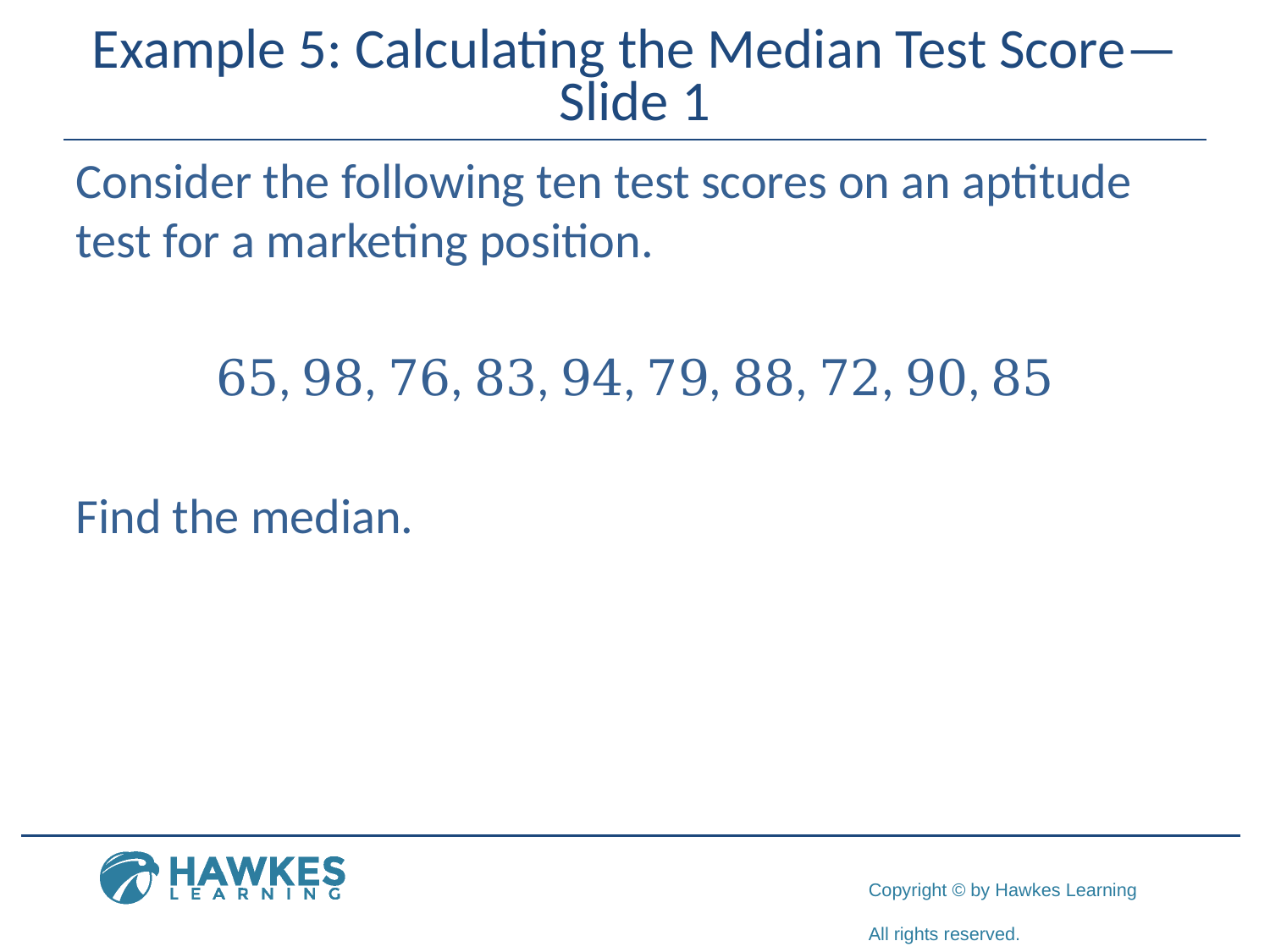

# Example 5: Calculating the Median Test Score—Slide 1
Consider the following ten test scores on an aptitude test for a marketing position.

65, 98, 76, 83, 94, 79, 88, 72, 90, 85

Find the median.